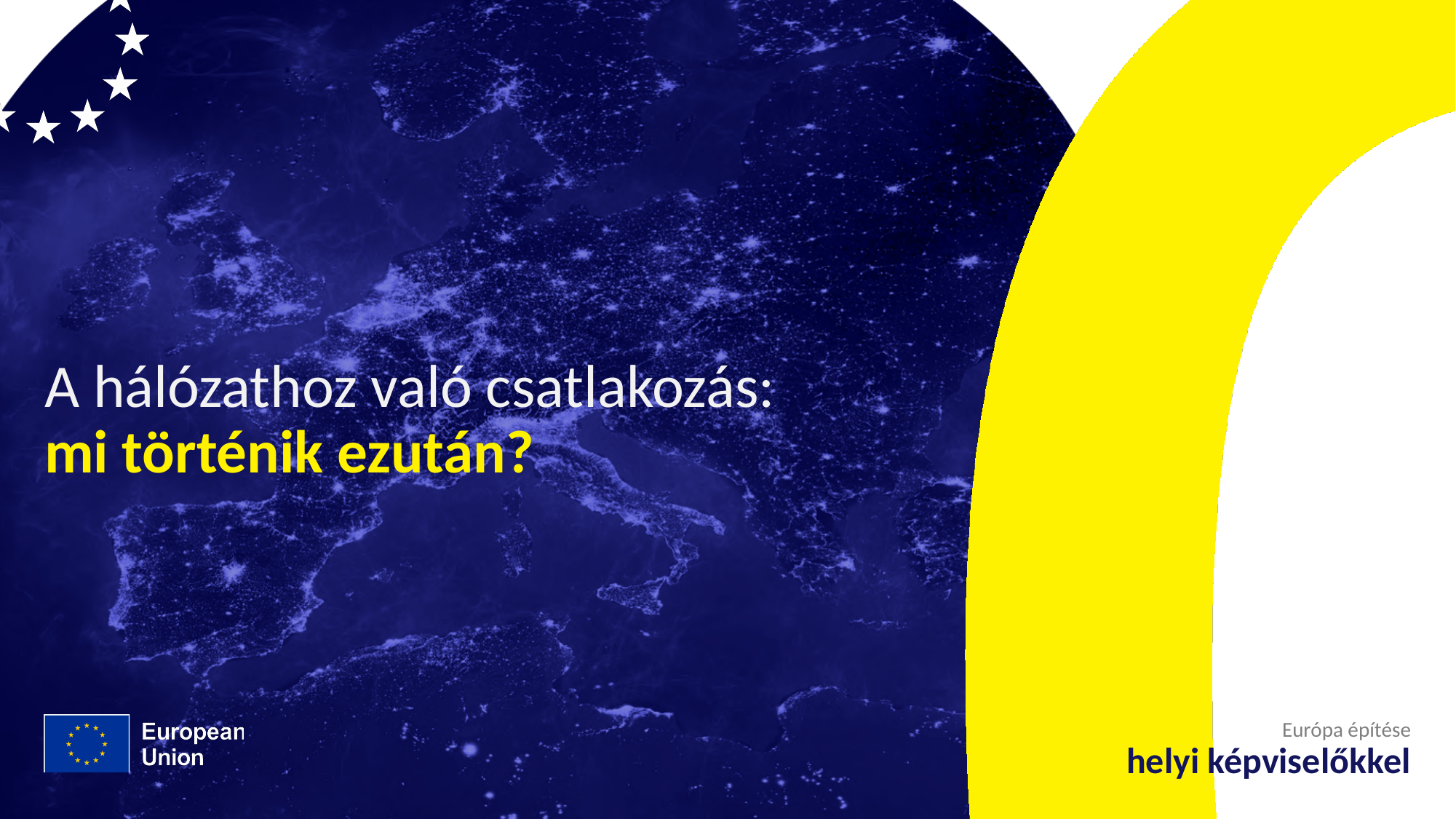

# A hálózathoz való csatlakozás: mi történik ezután?
Európa építése
helyi képviselőkkel